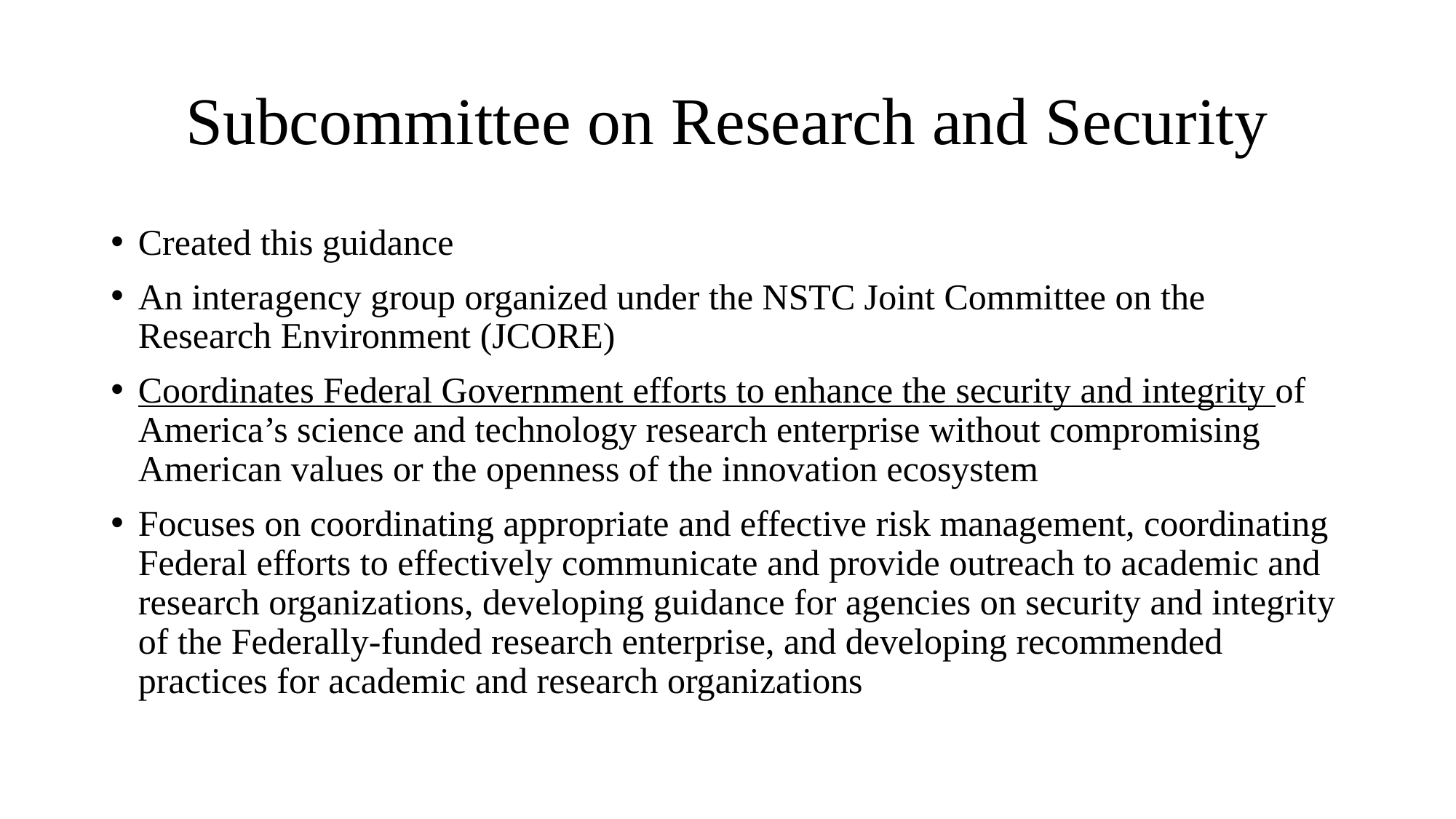

# Subcommittee on Research and Security
Created this guidance
An interagency group organized under the NSTC Joint Committee on the Research Environment (JCORE)
Coordinates Federal Government efforts to enhance the security and integrity of America’s science and technology research enterprise without compromising American values or the openness of the innovation ecosystem
Focuses on coordinating appropriate and effective risk management, coordinating Federal efforts to effectively communicate and provide outreach to academic and research organizations, developing guidance for agencies on security and integrity of the Federally-funded research enterprise, and developing recommended practices for academic and research organizations